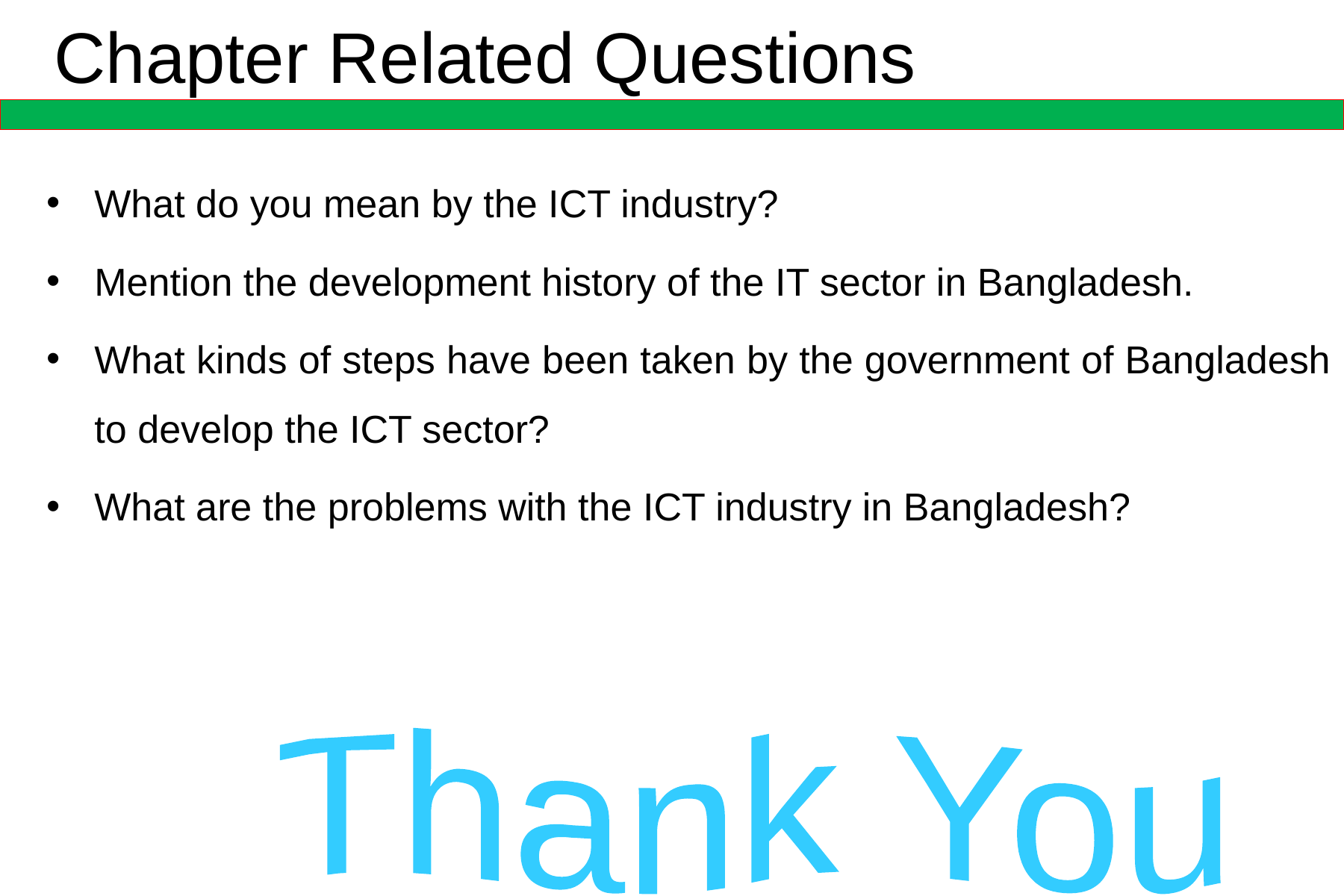

# Chapter Related Questions

What do you mean by the ICT industry?
Mention the development history of the IT sector in Bangladesh.
What kinds of steps have been taken by the government of Bangladesh to develop the ICT sector?
What are the problems with the ICT industry in Bangladesh?
Thank You